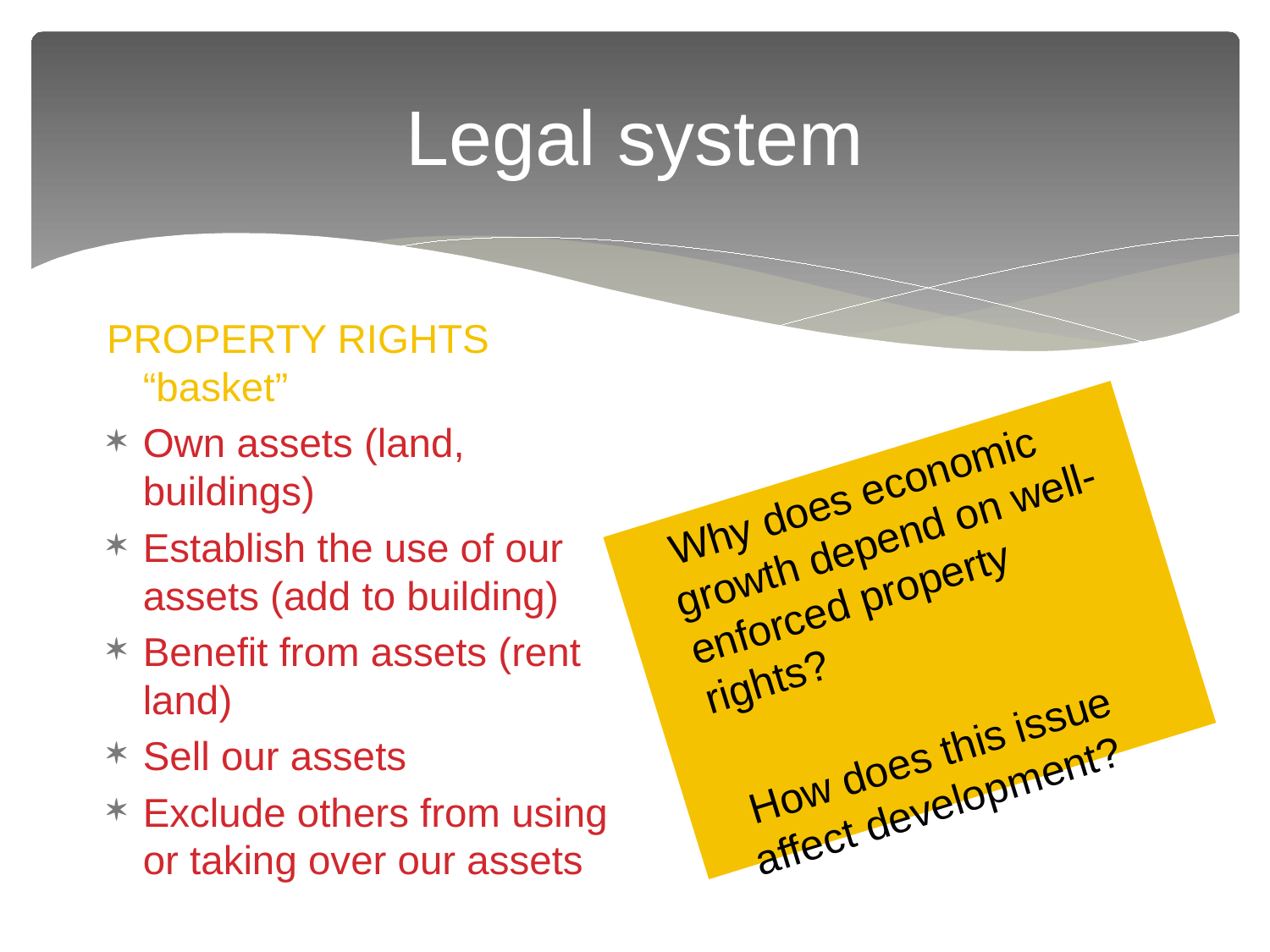

# Legal system
PROPERTY RIGHTS “basket”
Own assets (land, buildings)
Establish the use of our assets (add to building)
Benefit from assets (rent land)
Sell our assets
Exclude others from using or taking over our assets
    Why does economic growth depend on well-enforced property rights?

    How does this issue affect development?